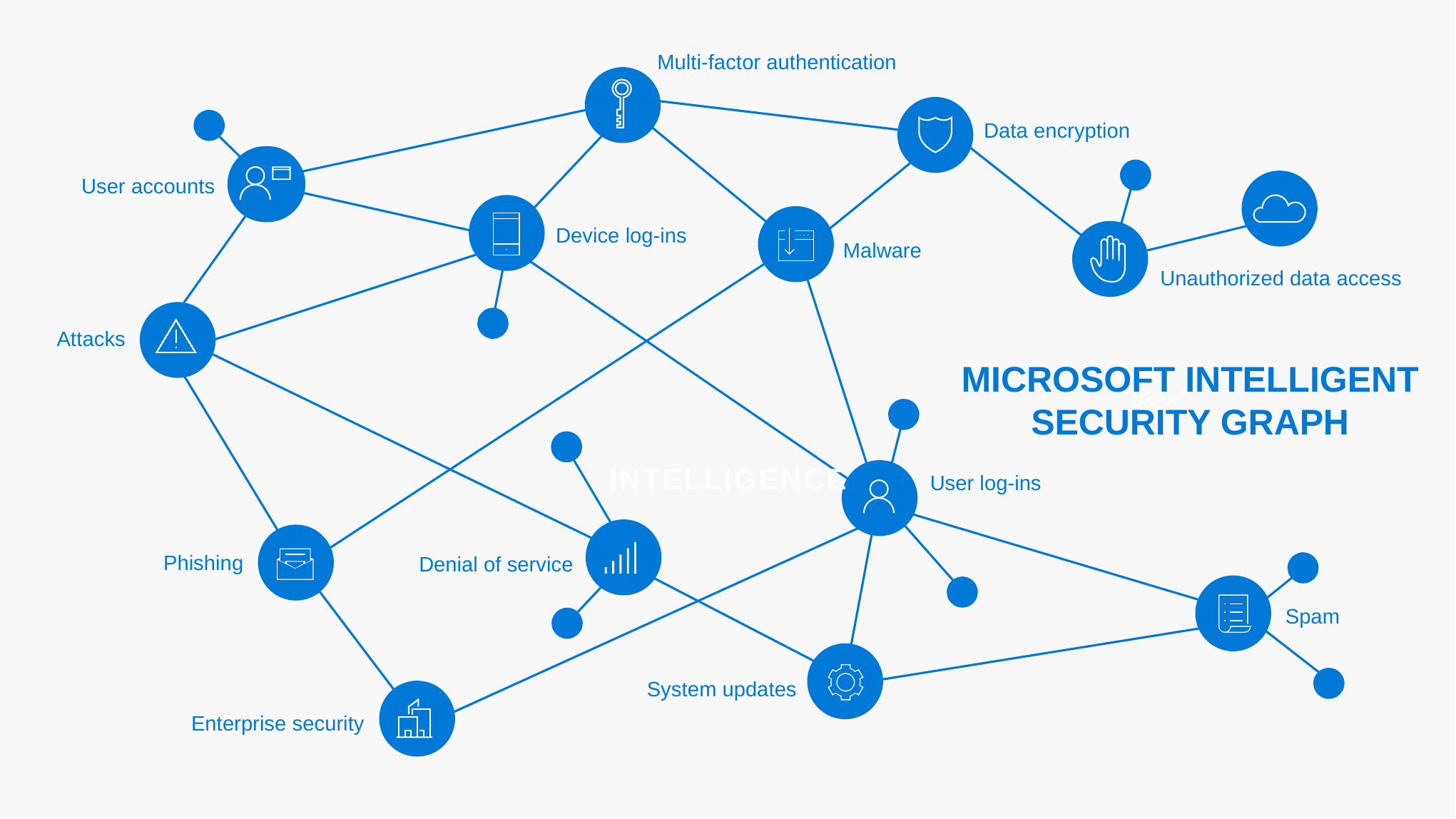

Multi-factor authentication

Data encryption

User accounts

Device log-ins

Malware
Unauthorized data access
INTELLIGENCE

Attacks
Microsoft Intelligent
Security Graph

User log-ins

Phishing
Denial of service

Spam

System updates

Enterprise security